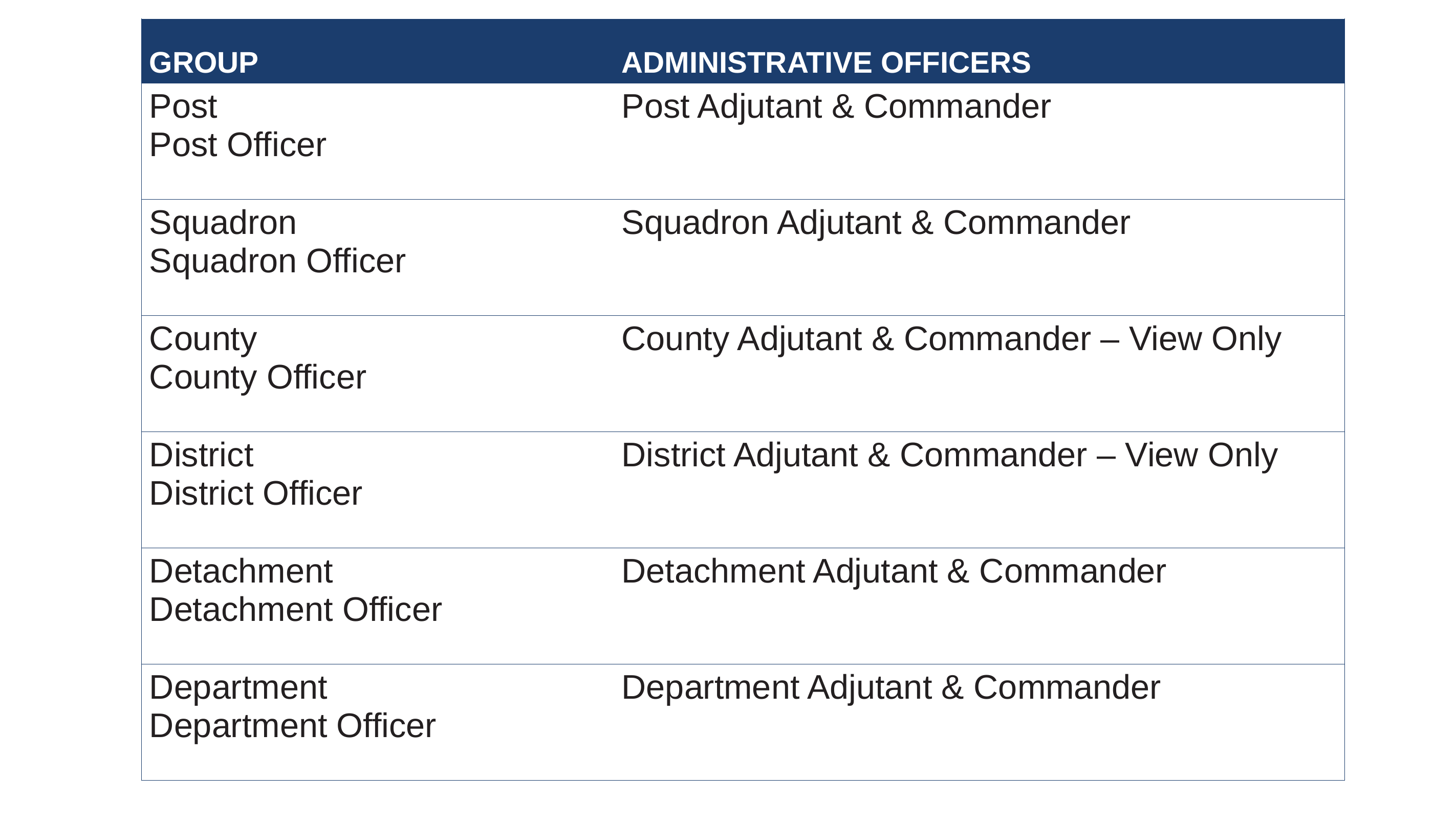

| GROUP | ADMINISTRATIVE OFFICERS |
| --- | --- |
| Post Post Officer | Post Adjutant & Commander |
| Squadron Squadron Officer | Squadron Adjutant & Commander |
| County County Officer | County Adjutant & Commander – View Only |
| District District Officer | District Adjutant & Commander – View Only |
| Detachment Detachment Officer | Detachment Adjutant & Commander |
| Department Department Officer | Department Adjutant & Commander |
GROUP DEFINITIONS